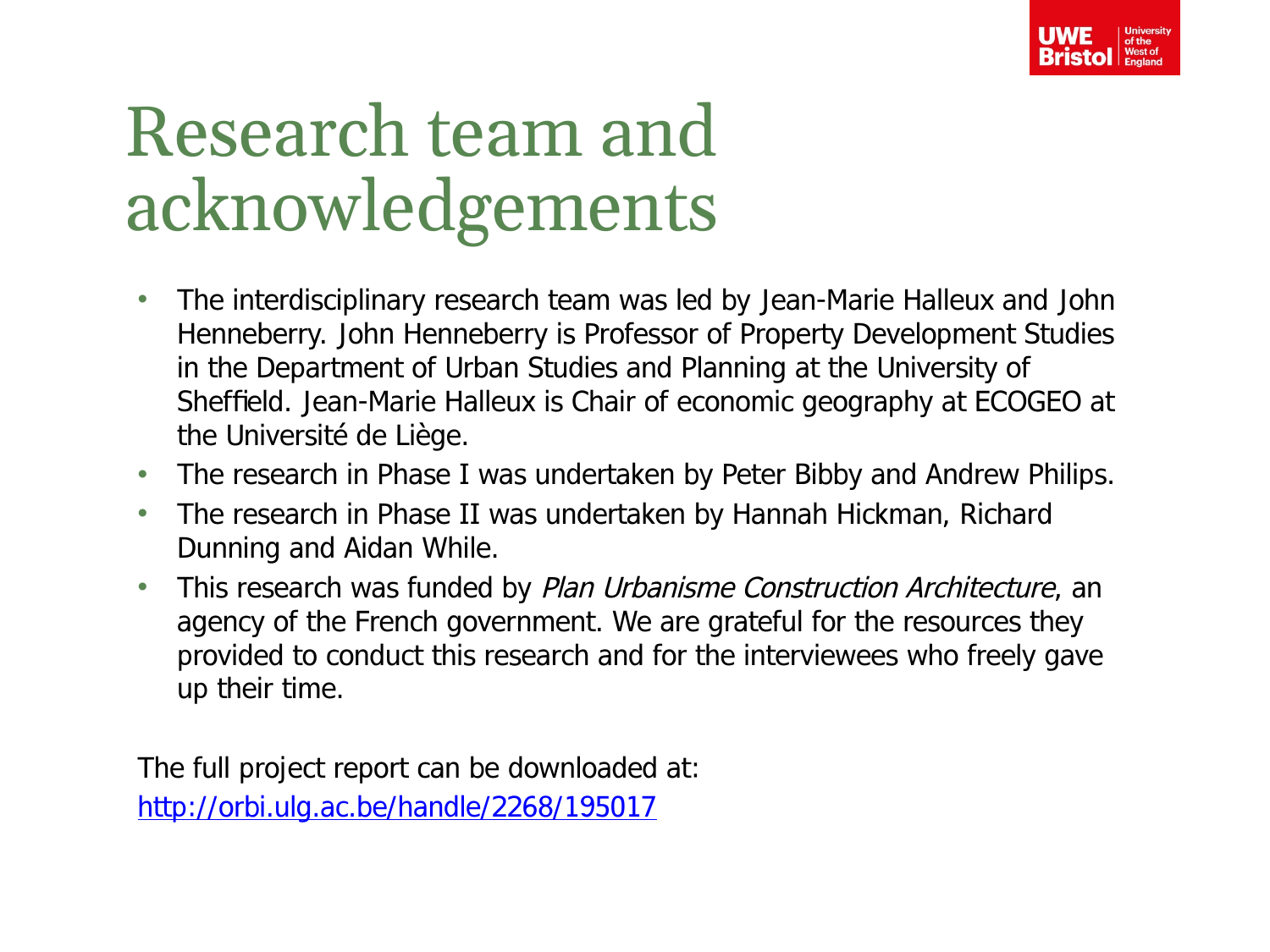

Research team and acknowledgements
The interdisciplinary research team was led by Jean-Marie Halleux and John Henneberry. John Henneberry is Professor of Property Development Studies in the Department of Urban Studies and Planning at the University of Sheffield. Jean-Marie Halleux is Chair of economic geography at ECOGEO at the Université de Liège.
The research in Phase I was undertaken by Peter Bibby and Andrew Philips.
The research in Phase II was undertaken by Hannah Hickman, Richard Dunning and Aidan While.
This research was funded by Plan Urbanisme Construction Architecture, an agency of the French government. We are grateful for the resources they provided to conduct this research and for the interviewees who freely gave up their time.

The full project report can be downloaded at:
http://orbi.ulg.ac.be/handle/2268/195017